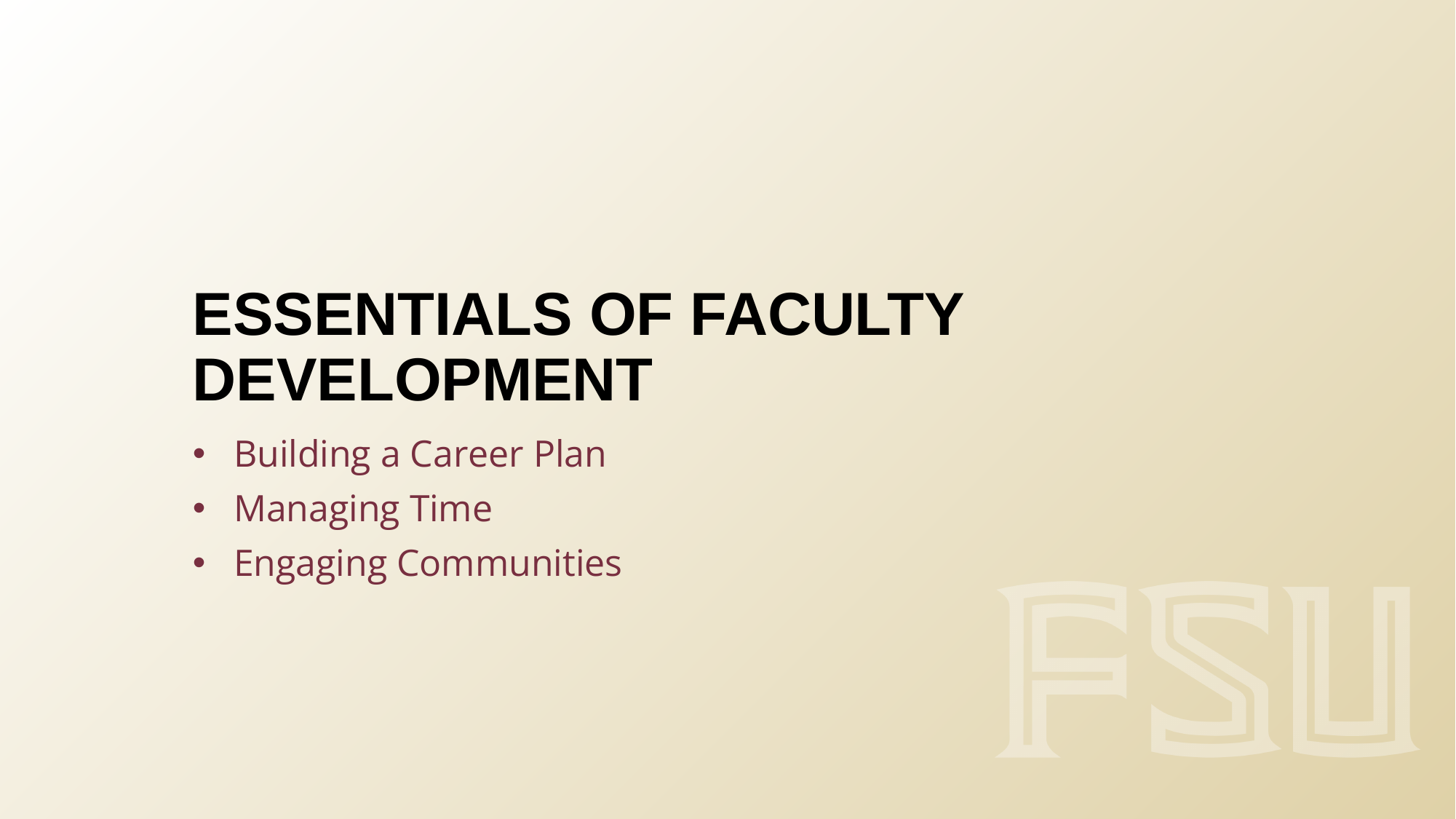

# ESSENTIALS OF FACULTY DEVELOPMENT
Building a Career Plan
Managing Time
Engaging Communities